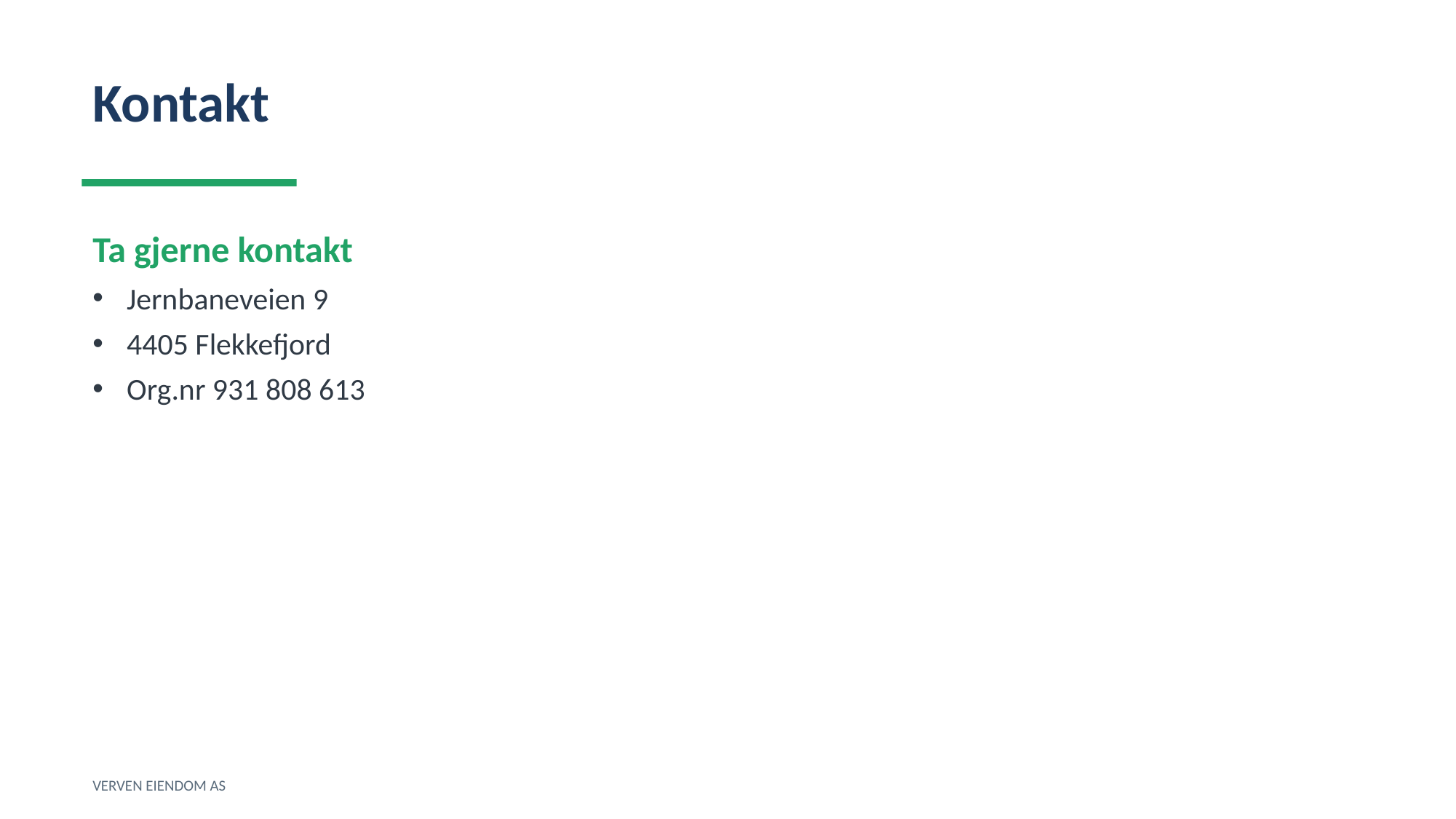

Kontakt

Ta gjerne kontakt
Jernbaneveien 9
4405 Flekkefjord
Org.nr 931 808 613
VERVEN EIENDOM AS